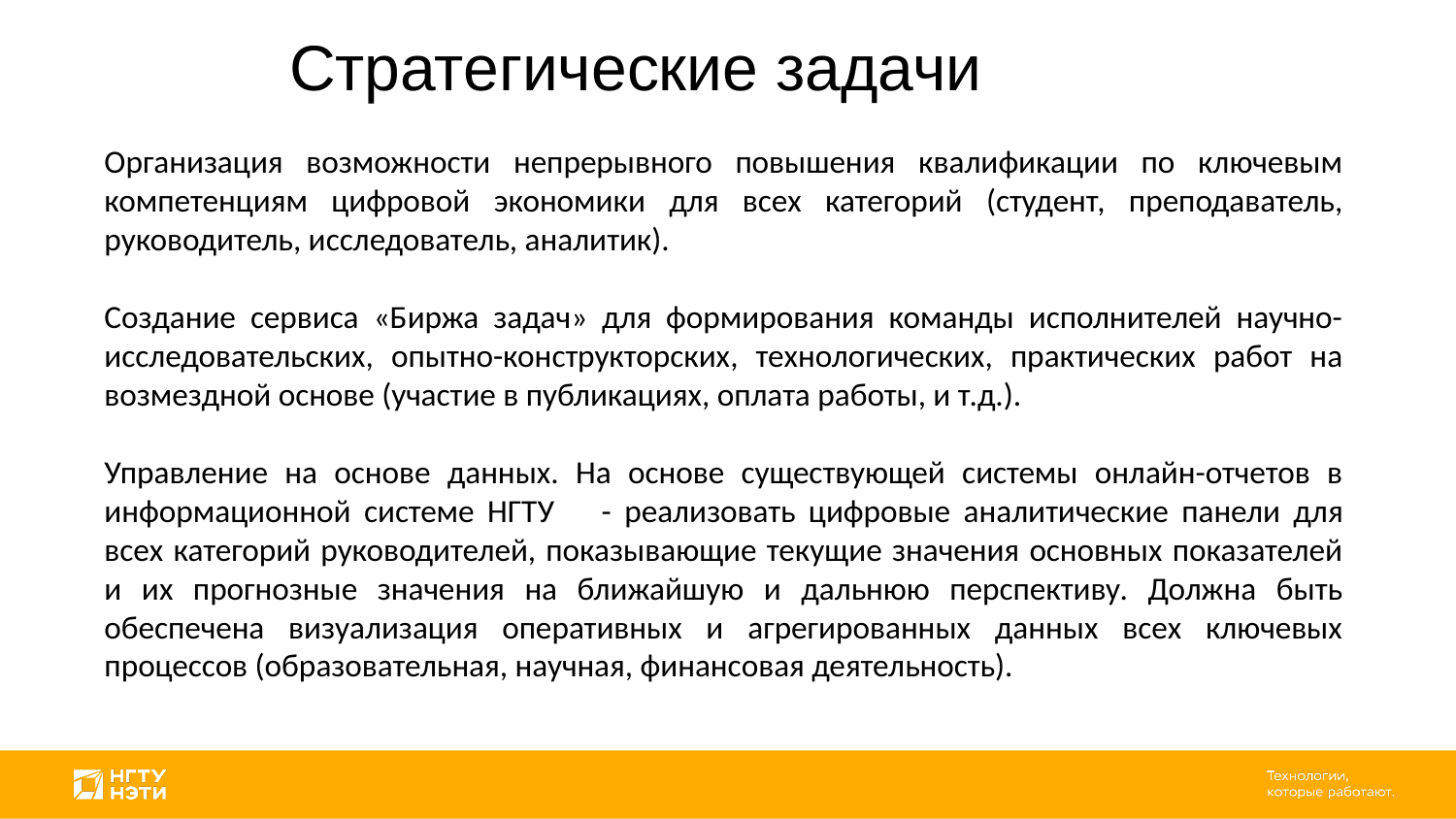

# Стратегические задачи
Организация возможности непрерывного повышения квалификации по ключевым компетенциям цифровой экономики для всех категорий (студент, преподаватель, руководитель, исследователь, аналитик).

Создание сервиса «Биржа задач» для формирования команды исполнителей научно-исследовательских, опытно-конструкторских, технологических, практических работ на возмездной основе (участие в публикациях, оплата работы, и т.д.).

Управление на основе данных. На основе существующей системы онлайн-отчетов в информационной системе НГТУ    - реализовать цифровые аналитические панели для всех категорий руководителей, показывающие текущие значения основных показателей и их прогнозные значения на ближайшую и дальнюю перспективу. Должна быть обеспечена визуализация оперативных и агрегированных данных всех ключевых процессов (образовательная, научная, финансовая деятельность).